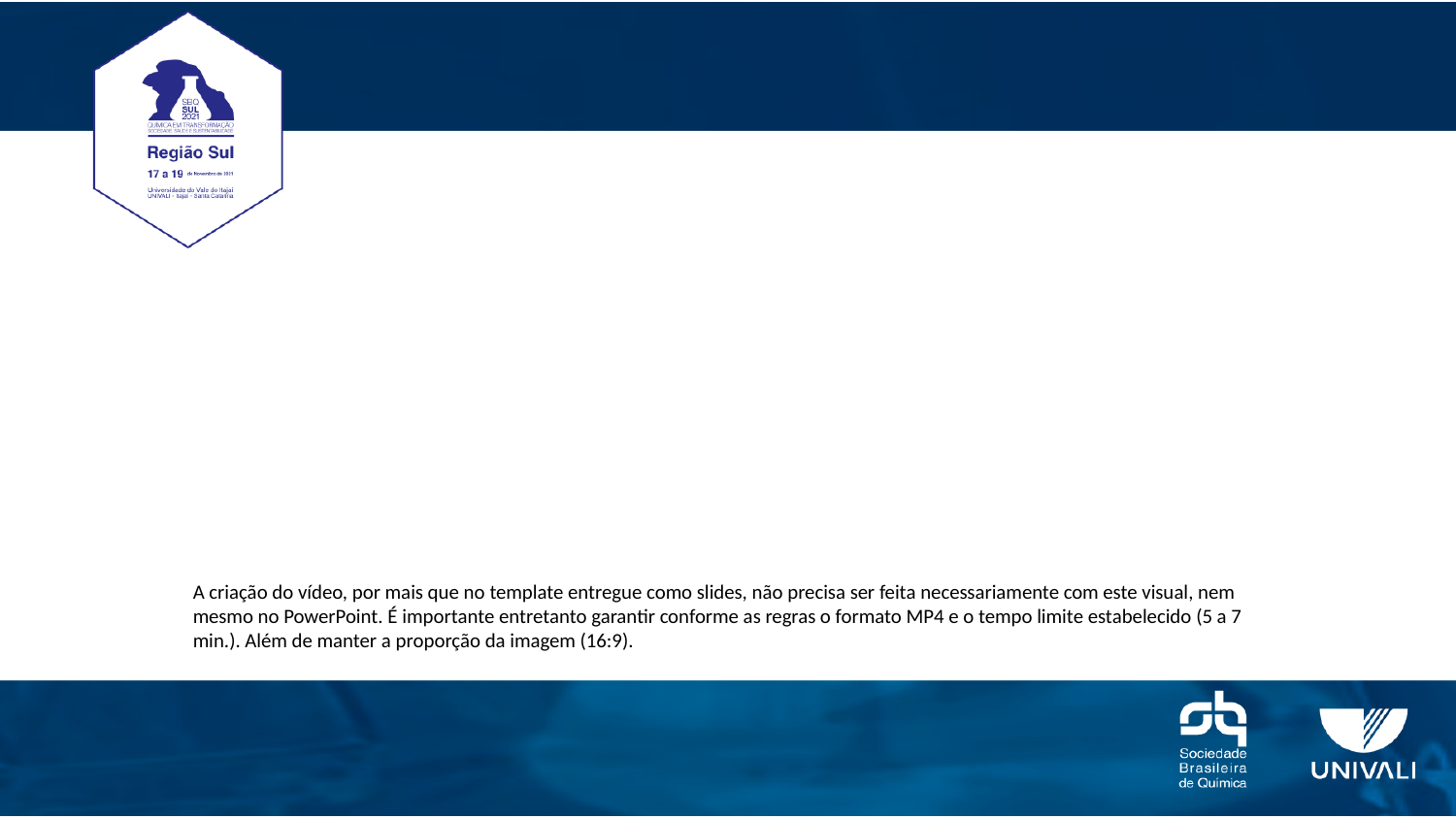

#

A criação do vídeo, por mais que no template entregue como slides, não precisa ser feita necessariamente com este visual, nem mesmo no PowerPoint. É importante entretanto garantir conforme as regras o formato MP4 e o tempo limite estabelecido (5 a 7 min.). Além de manter a proporção da imagem (16:9).